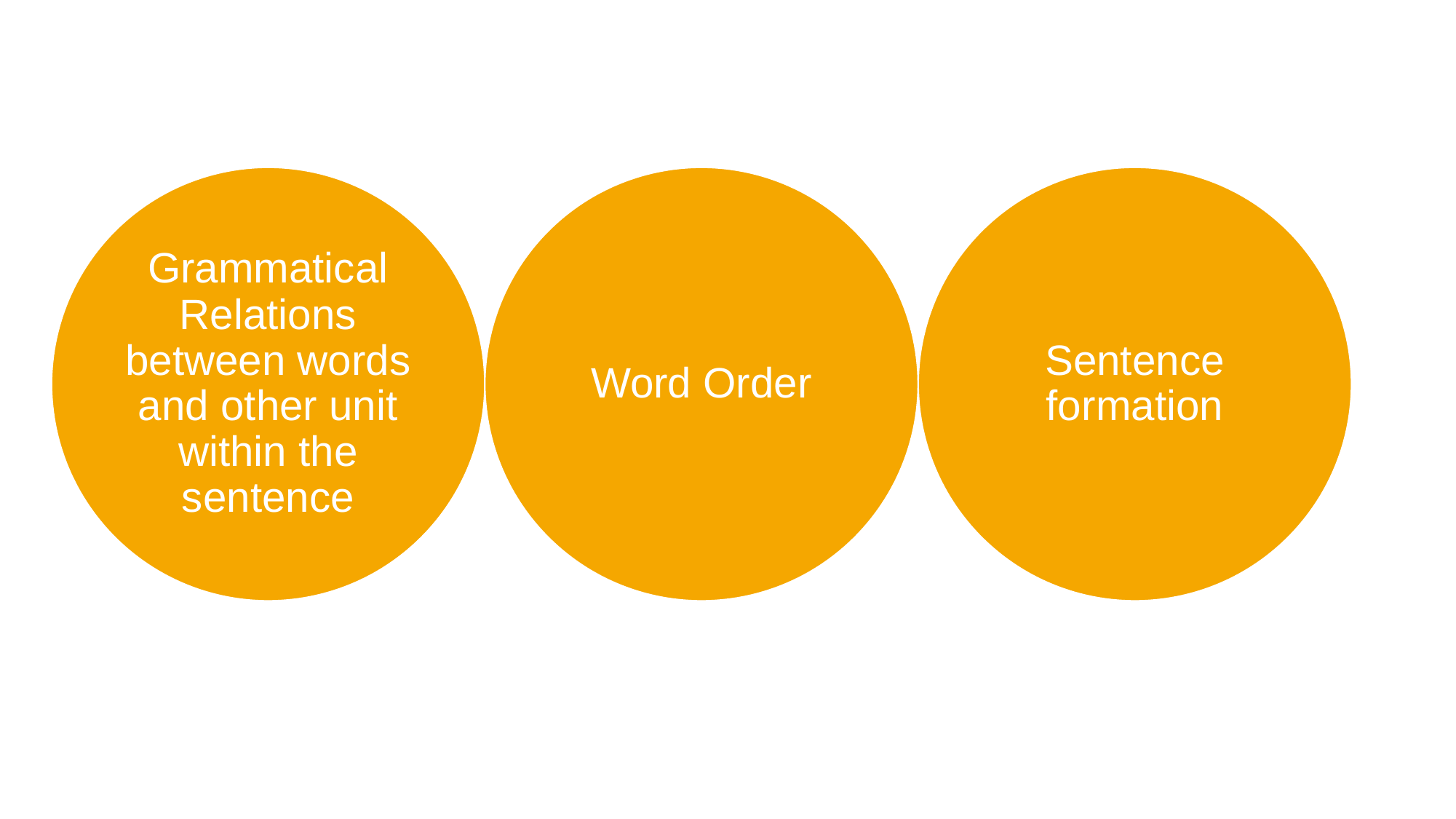

Grammatical Relations between words and other unit within the sentence
Word Order
Sentence formation